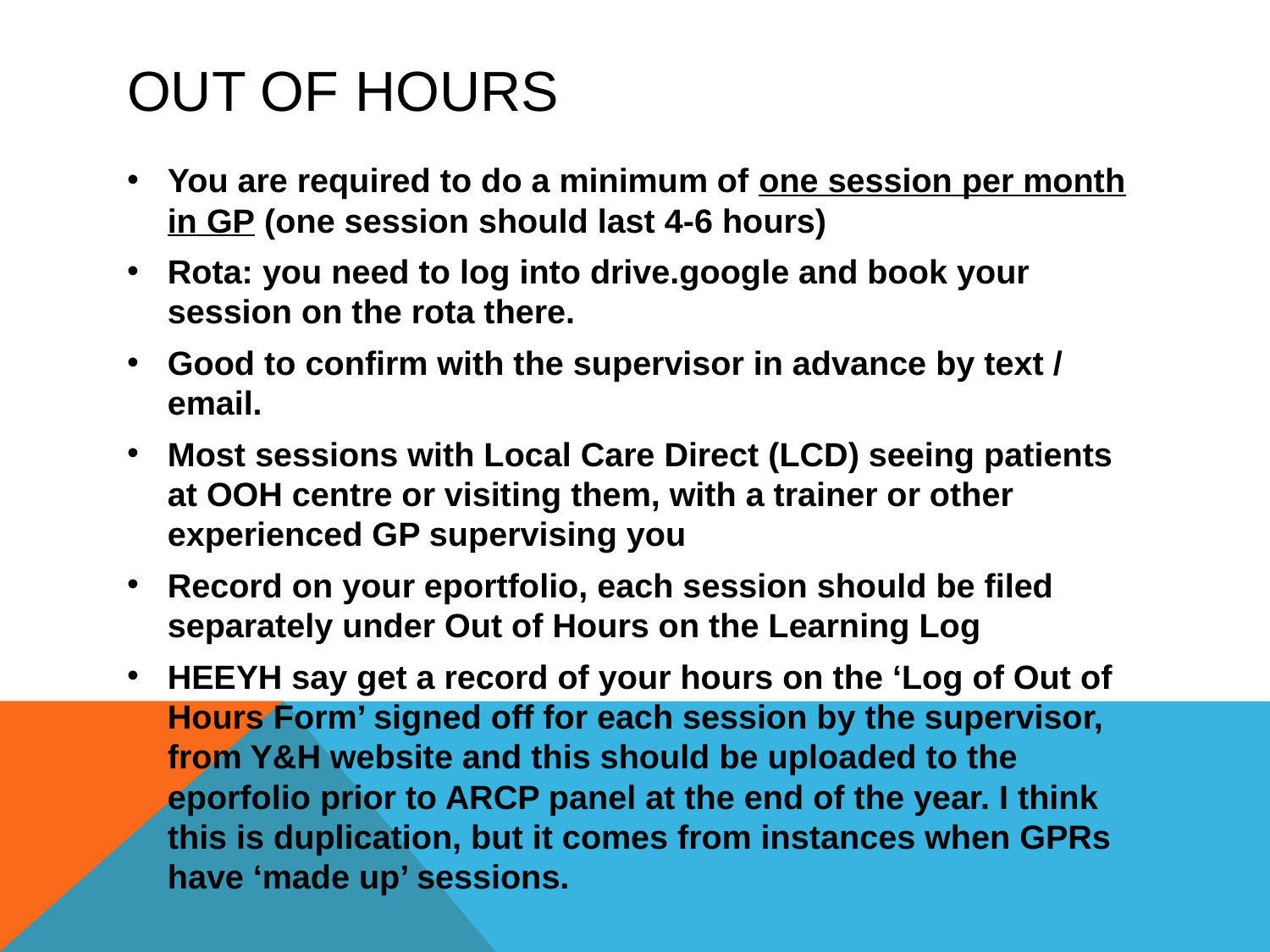

# Out of Hours
You are required to do a minimum of one session per month in GP (one session should last 4-6 hours)
Rota: you need to log into drive.google and book your session on the rota there.
Good to confirm with the supervisor in advance by text / email.
Most sessions with Local Care Direct (LCD) seeing patients at OOH centre or visiting them, with a trainer or other experienced GP supervising you
Record on your eportfolio, each session should be filed separately under Out of Hours on the Learning Log
HEEYH say get a record of your hours on the ‘Log of Out of Hours Form’ signed off for each session by the supervisor, from Y&H website and this should be uploaded to the eporfolio prior to ARCP panel at the end of the year. I think this is duplication, but it comes from instances when GPRs have ‘made up’ sessions.